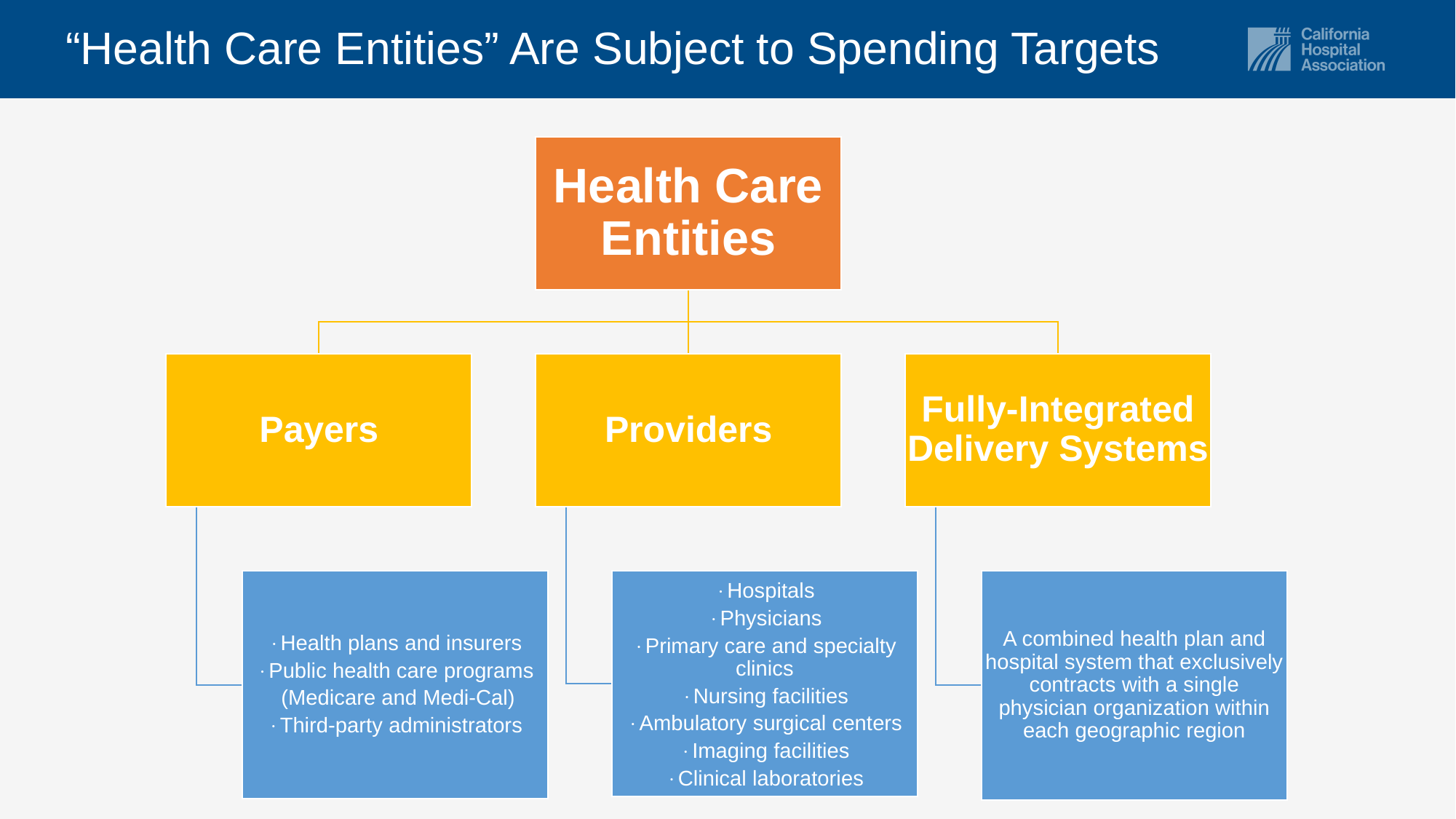

# “Health Care Entities” Are Subject to Spending Targets
Health Care Entities
Payers
⋅Health plans and insurers
⋅Public health care programs
 (Medicare and Medi-Cal)
⋅Third-party administrators
Providers

⋅Hospitals
⋅Physicians
⋅Primary care and specialty clinics
⋅Nursing facilities
⋅Ambulatory surgical centers
⋅Imaging facilities
⋅Clinical laboratories

Fully-Integrated Delivery Systems
A combined health plan and hospital system that exclusively contracts with a single physician organization within each geographic region